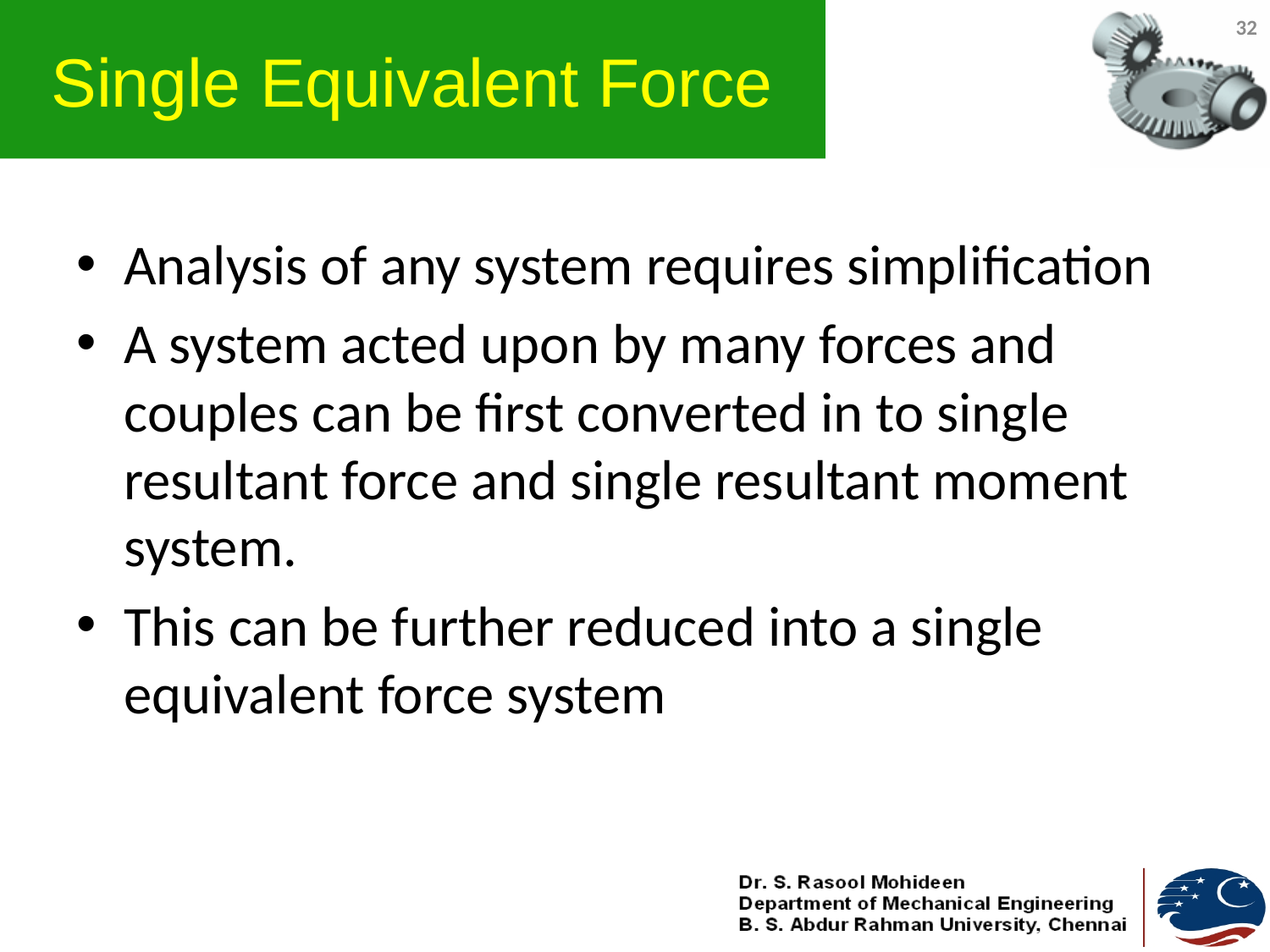

# Single Equivalent Force
32
Analysis of any system requires simplification
A system acted upon by many forces and couples can be first converted in to single resultant force and single resultant moment system.
This can be further reduced into a single equivalent force system